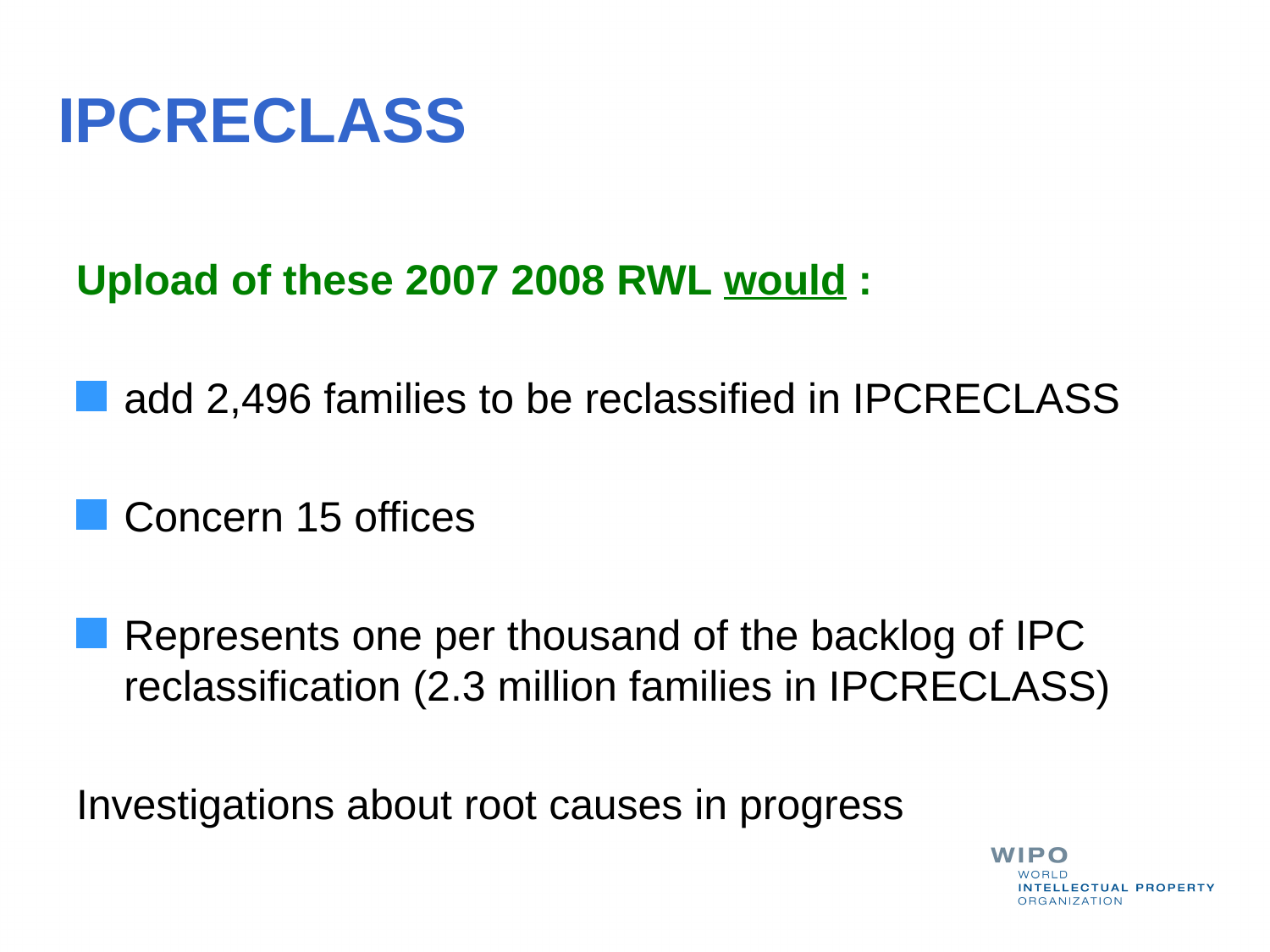

# IPCRECLASS
Upload of these 2007 2008 RWL would :

add 2,496 families to be reclassified in IPCRECLASS

Concern 15 offices

Represents one per thousand of the backlog of IPC reclassification (2.3 million families in IPCRECLASS)

Investigations about root causes in progress